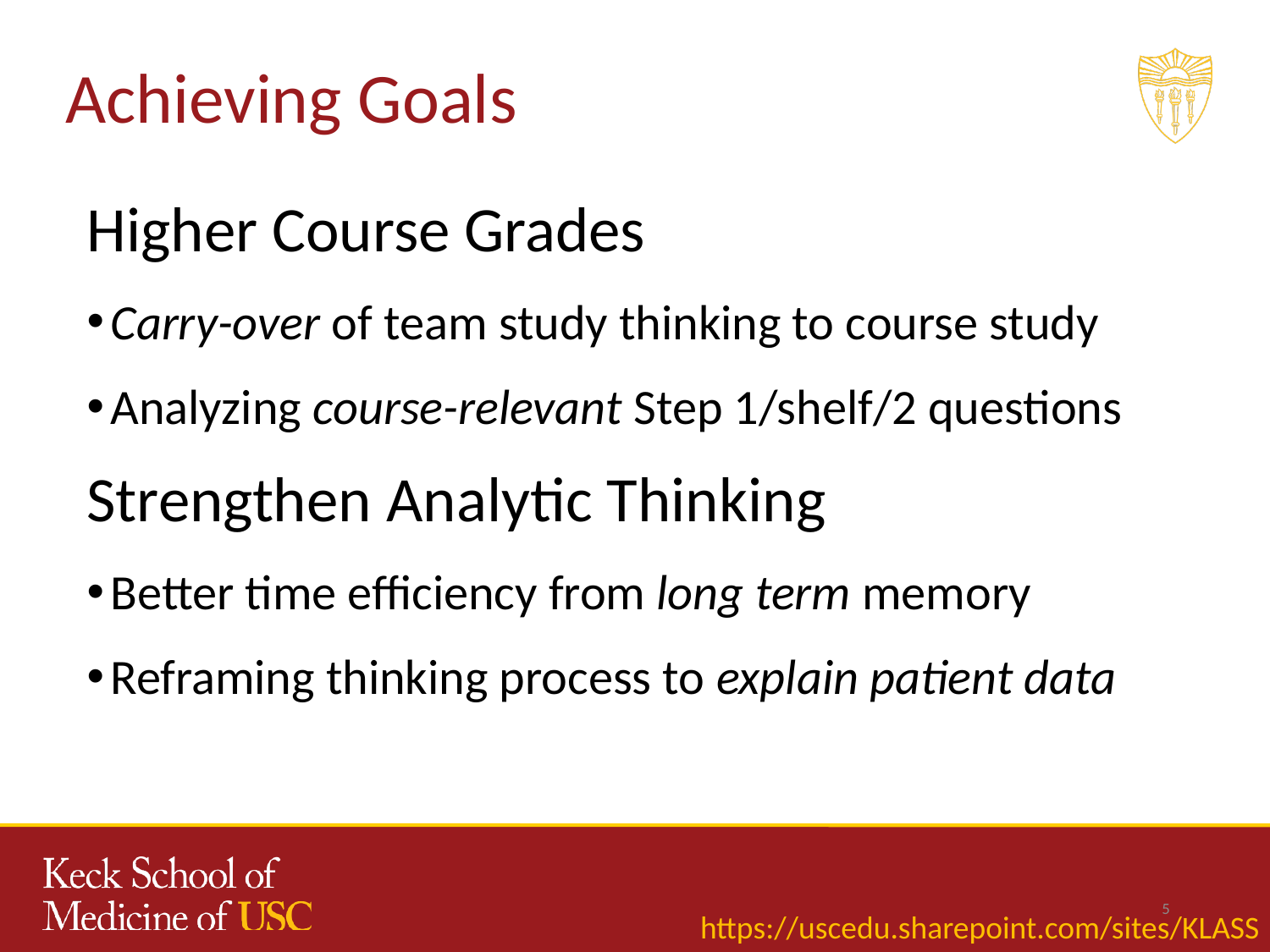

# Achieving Goals
Higher Course Grades
Carry-over of team study thinking to course study
Analyzing course-relevant Step 1/shelf/2 questions
Strengthen Analytic Thinking
Better time efficiency from long term memory
Reframing thinking process to explain patient data

5